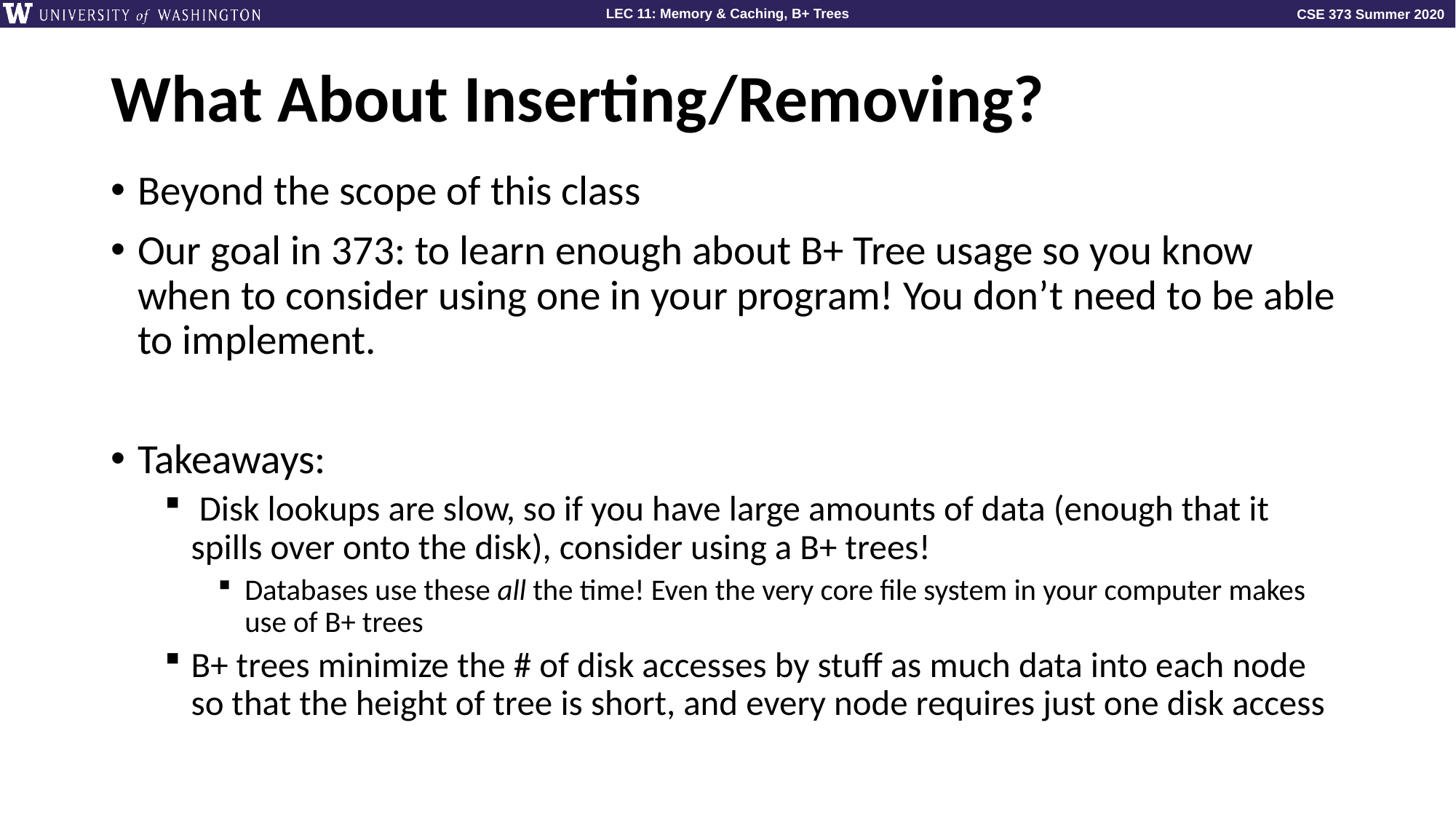

# What About Inserting/Removing?
Beyond the scope of this class
Our goal in 373: to learn enough about B+ Tree usage so you know when to consider using one in your program! You don’t need to be able to implement.

Takeaways:
 Disk lookups are slow, so if you have large amounts of data (enough that it spills over onto the disk), consider using a B+ trees!
Databases use these all the time! Even the very core file system in your computer makes use of B+ trees
B+ trees minimize the # of disk accesses by stuff as much data into each node so that the height of tree is short, and every node requires just one disk access